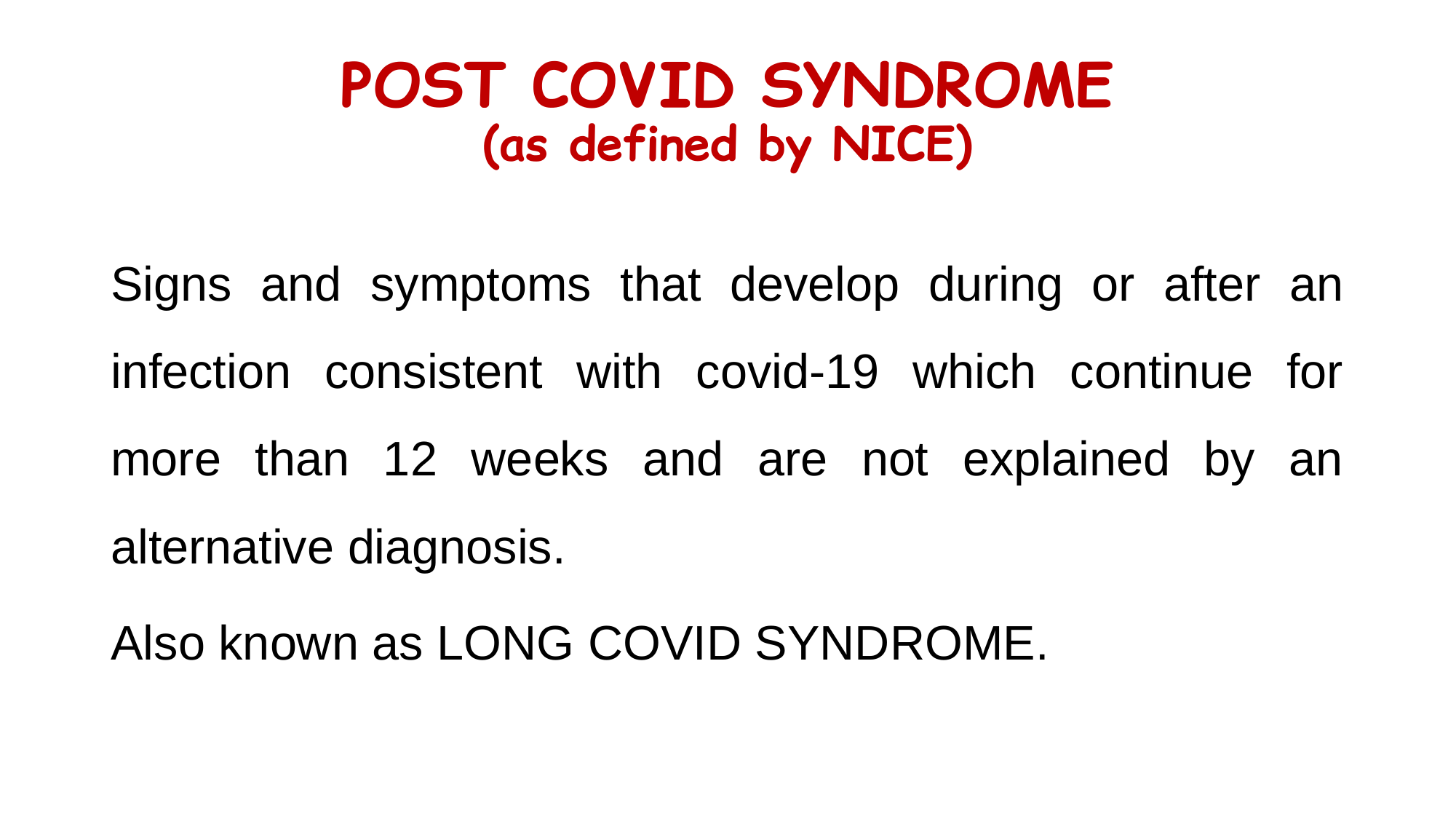

# POST COVID SYNDROME (as defined by NICE)
Signs and symptoms that develop during or after an infection consistent with covid-19 which continue for more than 12 weeks and are not explained by an alternative diagnosis.
Also known as LONG COVID SYNDROME.